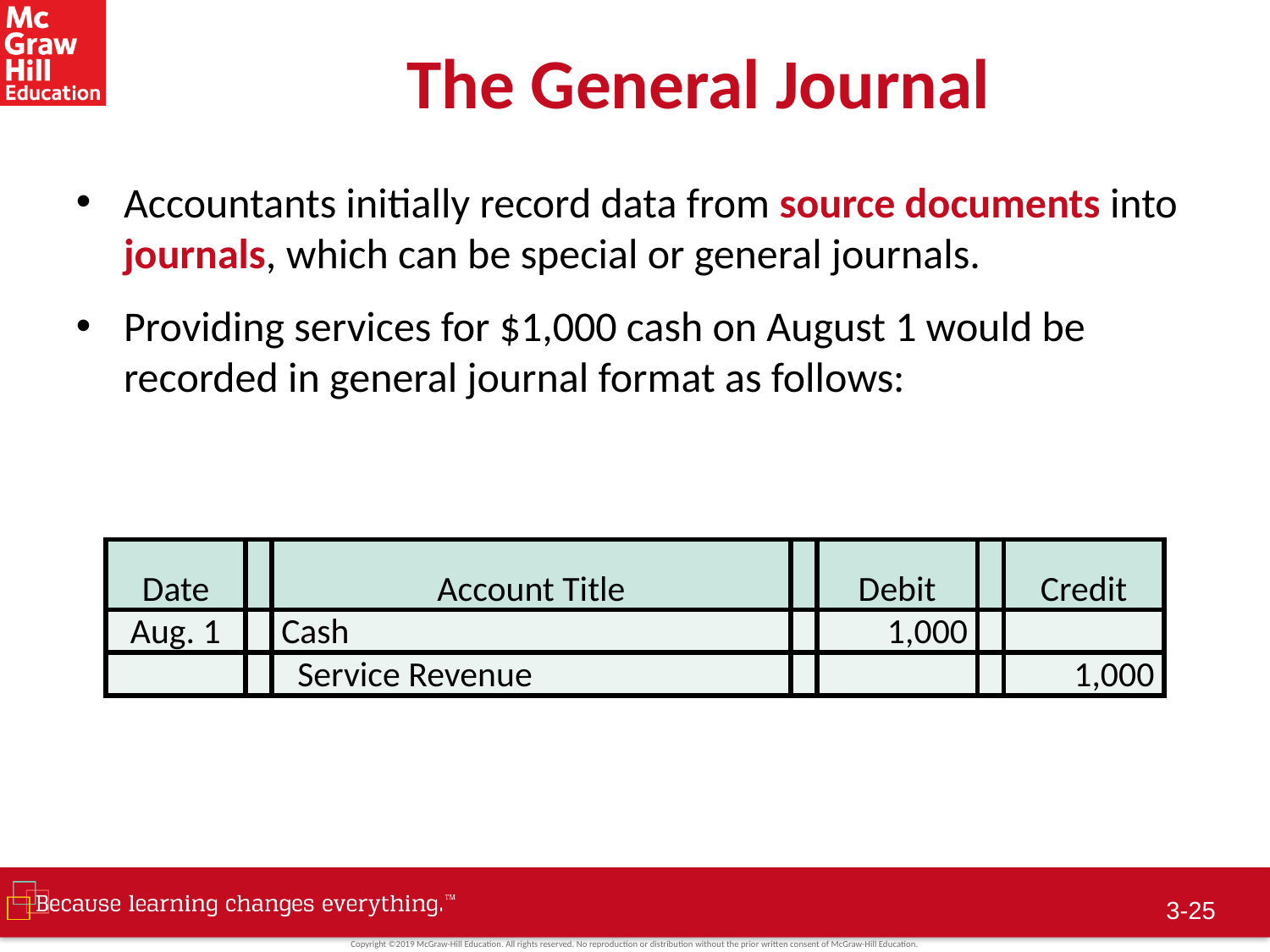

# The General Journal
Accountants initially record data from source documents into journals, which can be special or general journals.
Providing services for $1,000 cash on August 1 would be recorded in general journal format as follows:
| Date |  | Account Title |  | Debit |  | Credit |
| --- | --- | --- | --- | --- | --- | --- |
| Aug. 1 |  | Cash |  | 1,000 |  |  |
|  |  | Service Revenue |  |  |  | 1,000 |

3-25